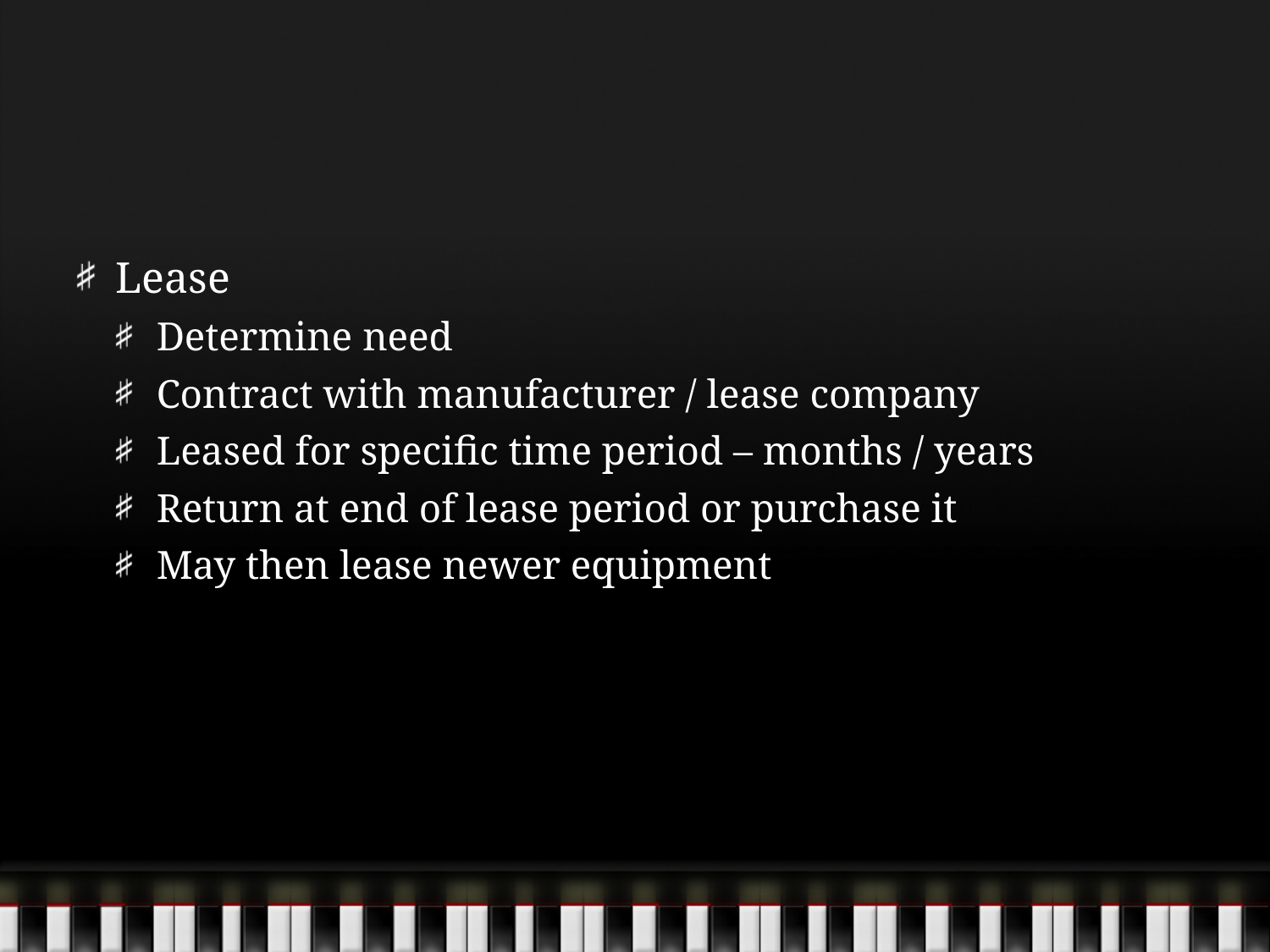

#
Lease
Determine need
Contract with manufacturer / lease company
Leased for specific time period – months / years
Return at end of lease period or purchase it
May then lease newer equipment